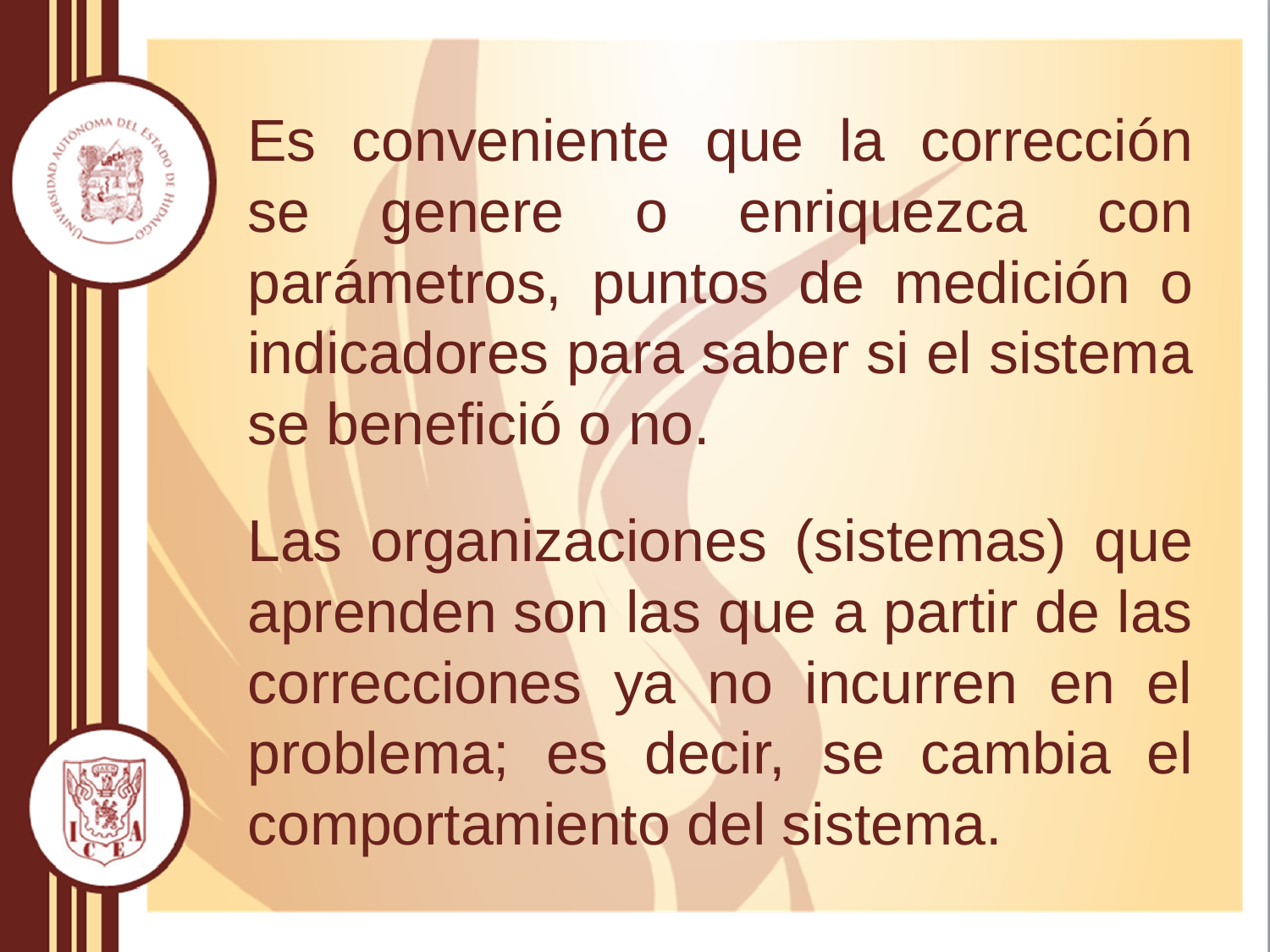

Es conveniente que la corrección se genere o enriquezca con parámetros, puntos de medición o indicadores para saber si el sistema se benefició o no.

Las organizaciones (sistemas) que aprenden son las que a partir de las correcciones ya no incurren en el problema; es decir, se cambia el comportamiento del sistema.